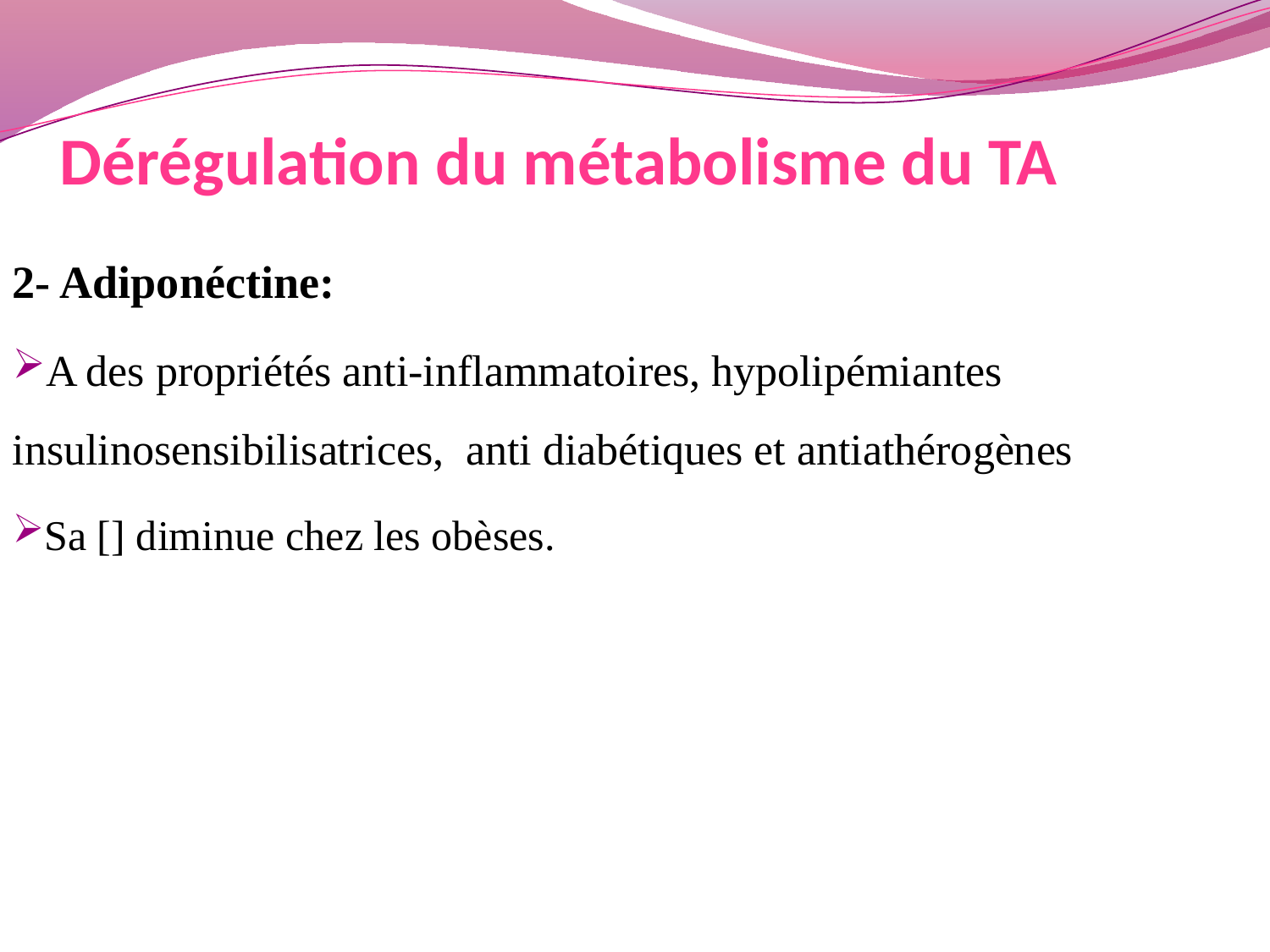

# Dérégulation du métabolisme du TA
2- Adiponéctine:
A des propriétés anti-inflammatoires, hypolipémiantes insulinosensibilisatrices,  anti diabétiques et antiathérogènes
Sa [] diminue chez les obèses.